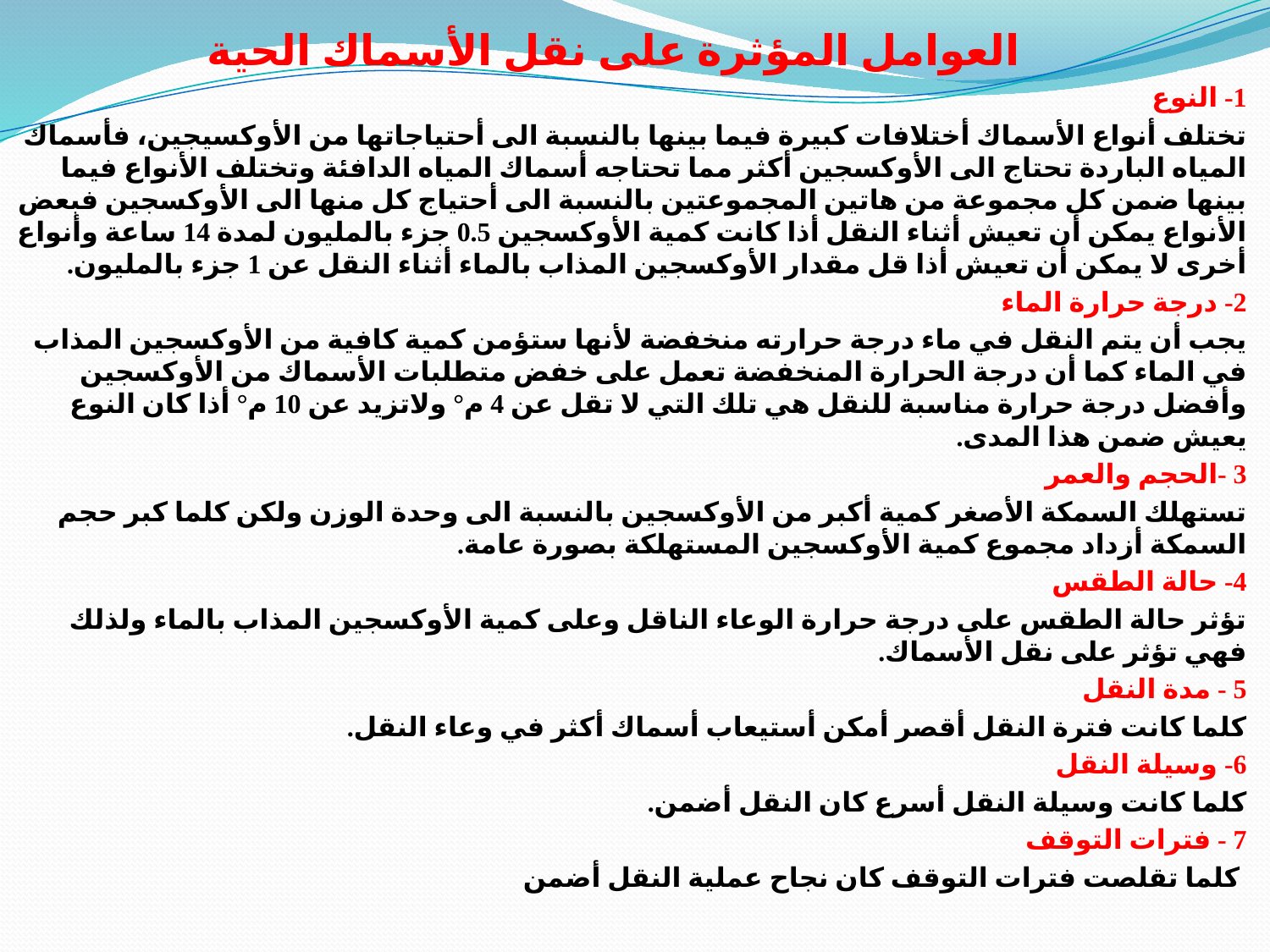

# العوامل المؤثرة على نقل الأسماك الحية
1- النوع
تختلف أنواع الأسماك أختلافات كبيرة فيما بينها بالنسبة الى أحتياجاتها من الأوكسيجين، فأسماك المياه الباردة تحتاج الى الأوكسجين أكثر مما تحتاجه أسماك المياه الدافئة وتختلف الأنواع فيما بينها ضمن كل مجموعة من هاتين المجموعتين بالنسبة الى أحتياج كل منها الى الأوكسجين فبعض الأنواع يمكن أن تعيش أثناء النقل أذا كانت كمية الأوكسجين 0.5 جزء بالمليون لمدة 14 ساعة وأنواع أخرى لا يمكن أن تعيش أذا قل مقدار الأوكسجين المذاب بالماء أثناء النقل عن 1 جزء بالمليون.
2- درجة حرارة الماء
يجب أن يتم النقل في ماء درجة حرارته منخفضة لأنها ستؤمن كمية كافية من الأوكسجين المذاب في الماء كما أن درجة الحرارة المنخفضة تعمل على خفض متطلبات الأسماك من الأوكسجين وأفضل درجة حرارة مناسبة للنقل هي تلك التي لا تقل عن 4 م° ولاتزيد عن 10 م° أذا كان النوع يعيش ضمن هذا المدى.
3 -الحجم والعمر
تستهلك السمكة الأصغر كمية أكبر من الأوكسجين بالنسبة الى وحدة الوزن ولكن كلما كبر حجم السمكة أزداد مجموع كمية الأوكسجين المستهلكة بصورة عامة.
4- حالة الطقس
تؤثر حالة الطقس على درجة حرارة الوعاء الناقل وعلى كمية الأوكسجين المذاب بالماء ولذلك فهي تؤثر على نقل الأسماك.
5 - مدة النقل
كلما كانت فترة النقل أقصر أمكن أستيعاب أسماك أكثر في وعاء النقل.
6- وسيلة النقل
كلما كانت وسيلة النقل أسرع كان النقل أضمن.
7 - فترات التوقف
 كلما تقلصت فترات التوقف كان نجاح عملية النقل أضمن